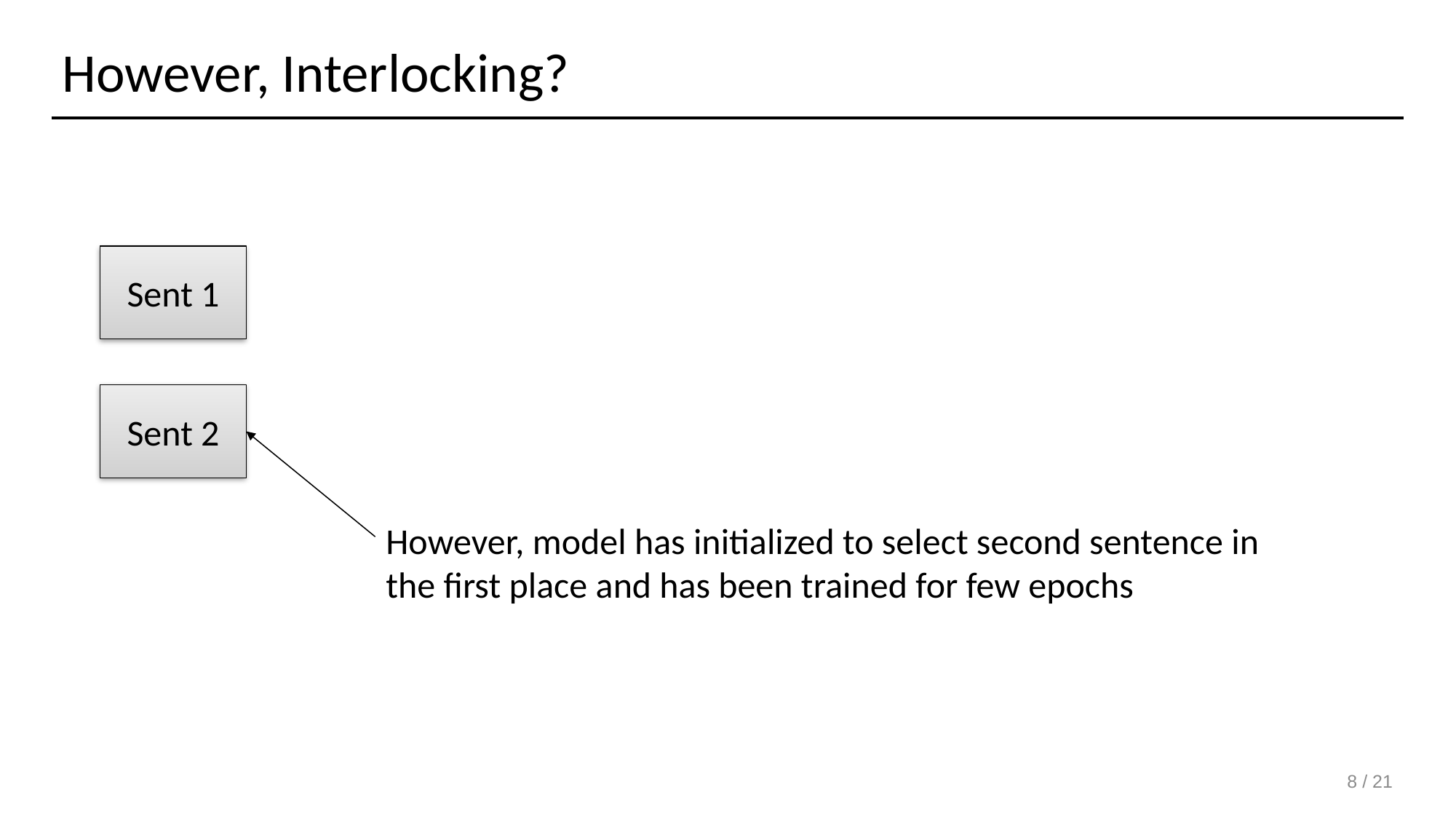

# However, Interlocking?
Sent 1
Sent 2
However, model has initialized to select second sentence in the first place and has been trained for few epochs
8 / 21